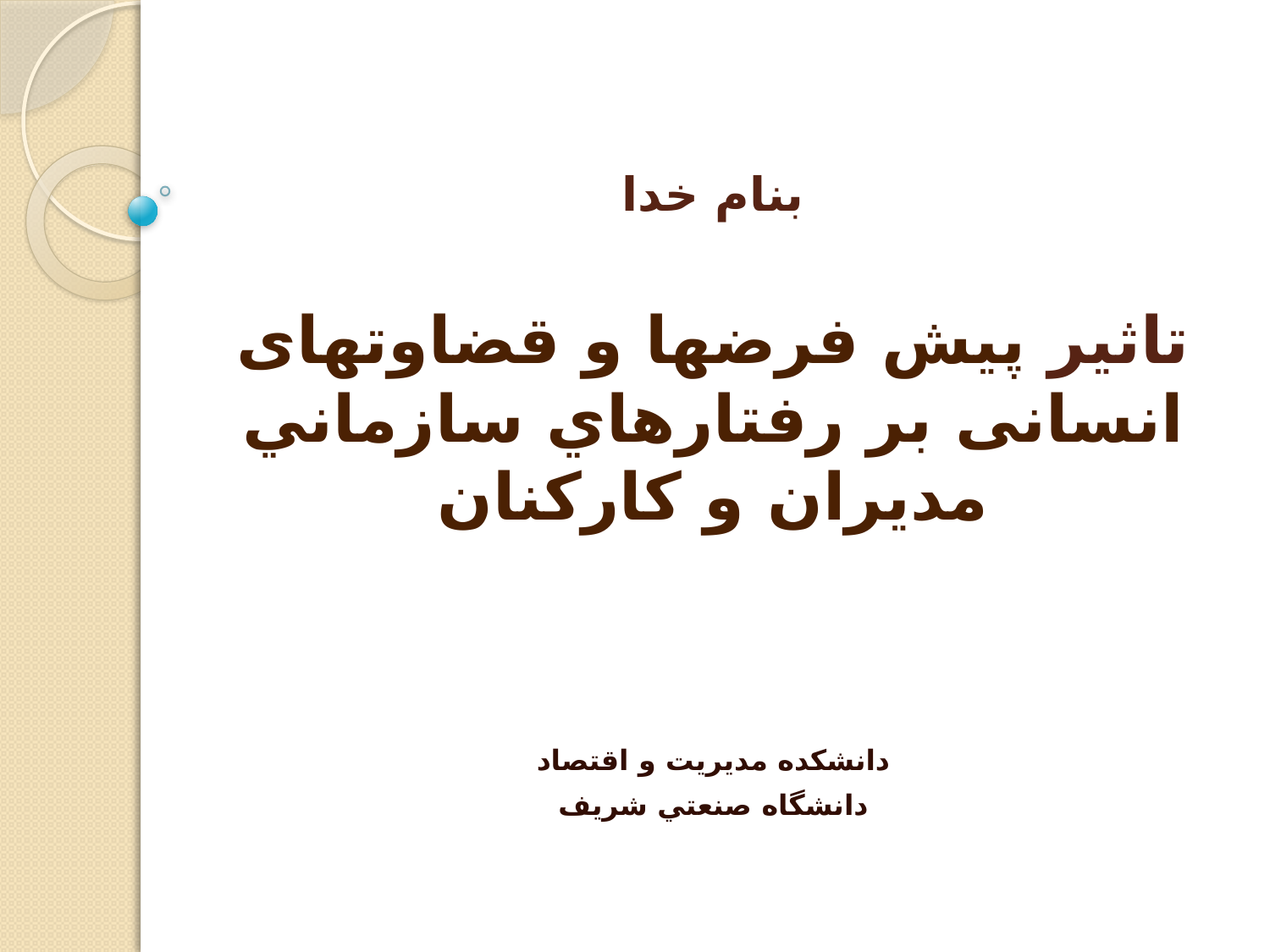

# بنام خدا تاثیر پيش فرضها و قضاوتهای انسانی بر رفتارهاي سازماني مدیران و کارکنان

دانشكده مديريت و اقتصاد
دانشگاه صنعتي شريف